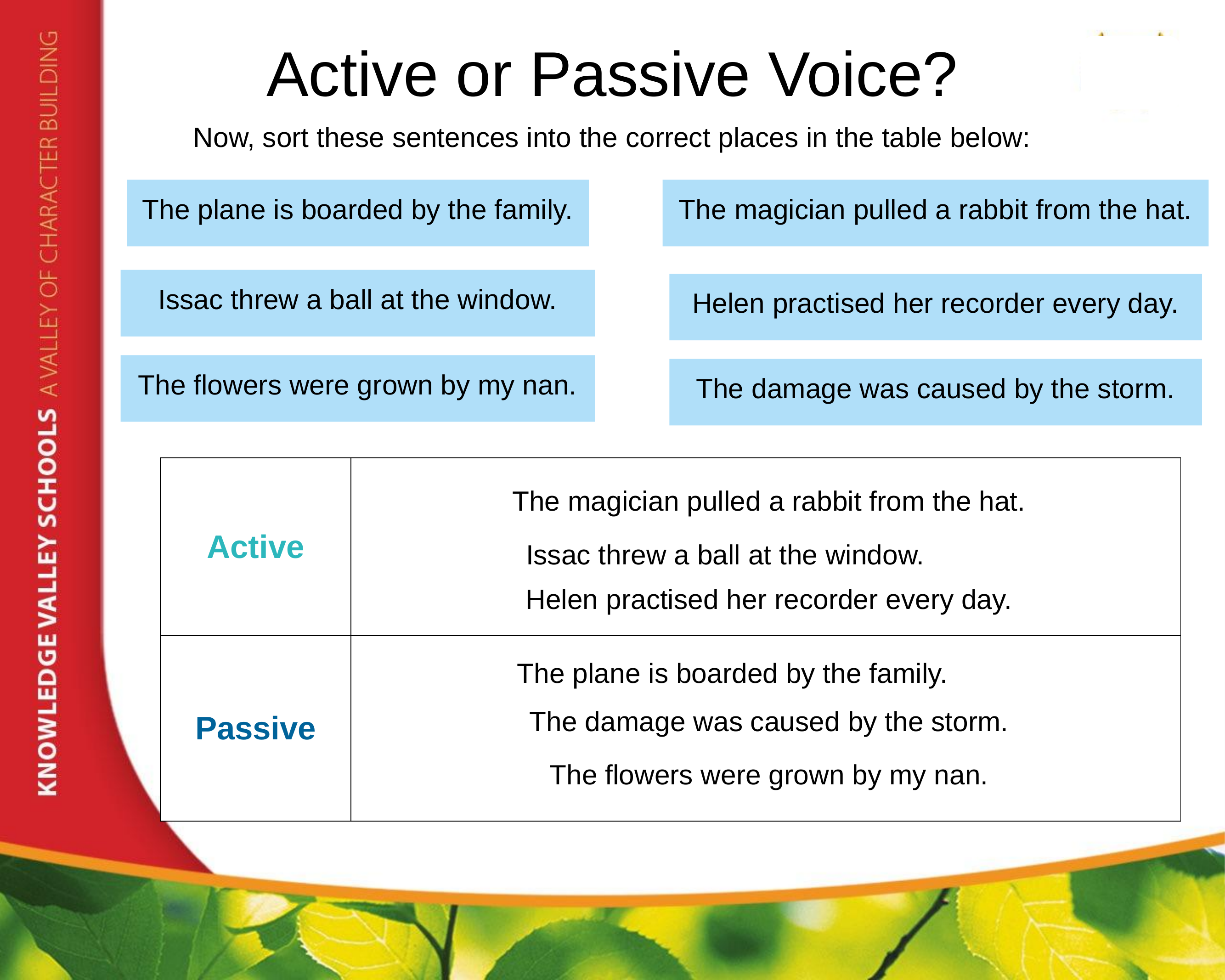

# Active or Passive Voice?

Now, sort these sentences into the correct places in the table below:
The magician pulled a rabbit from the hat.
The plane is boarded by the family.
Issac threw a ball at the window.
Helen practised her recorder every day.
The flowers were grown by my nan.
The damage was caused by the storm.
| Active |  |
| --- | --- |
| Passive |  |
The magician pulled a rabbit from the hat.
Issac threw a ball at the window.

Helen practised her recorder every day.
The plane is boarded by the family.
The damage was caused by the storm.
The flowers were grown by my nan.